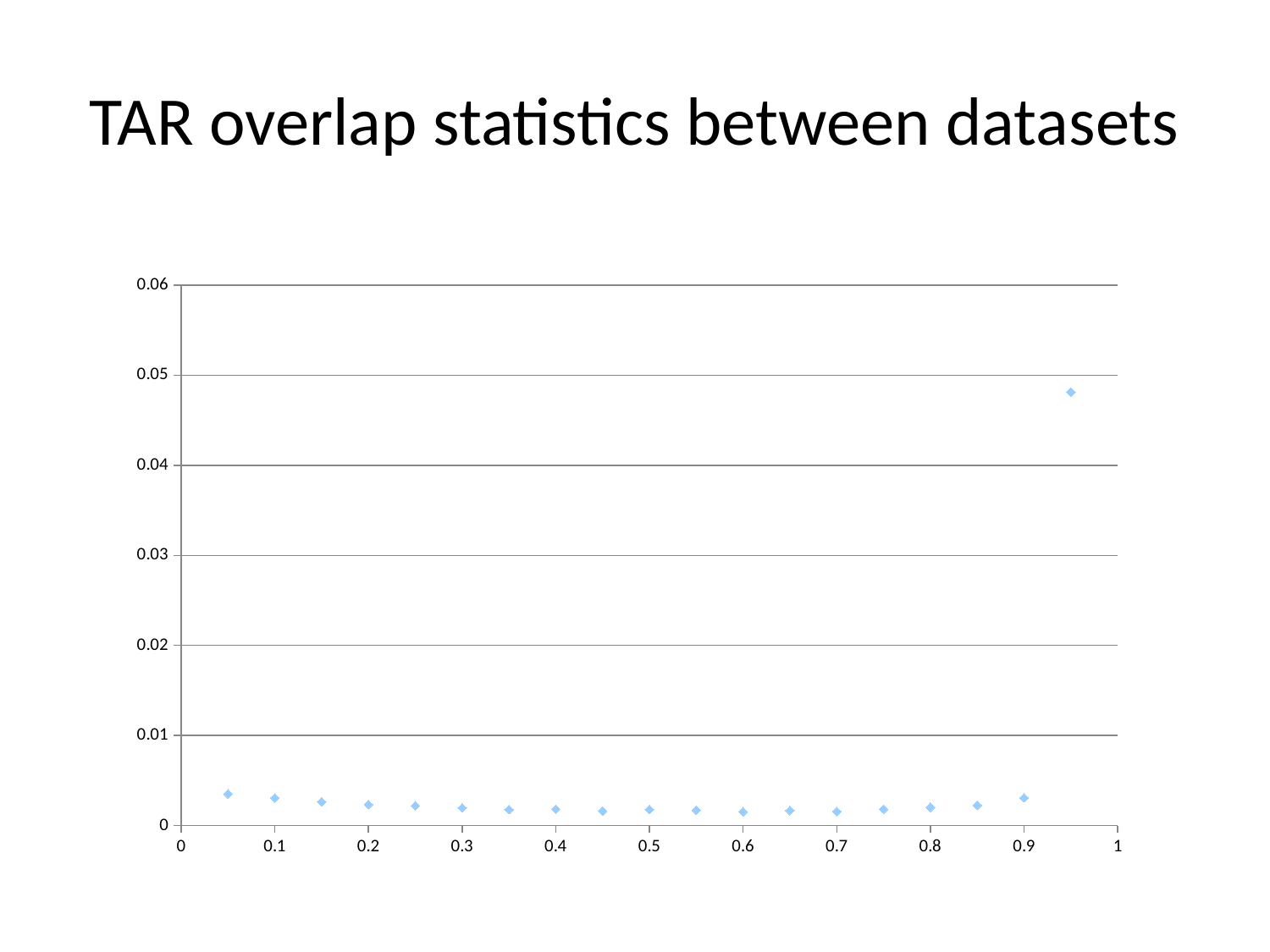

# TAR overlap statistics between datasets

### Chart

| Category |  |
|---|---|